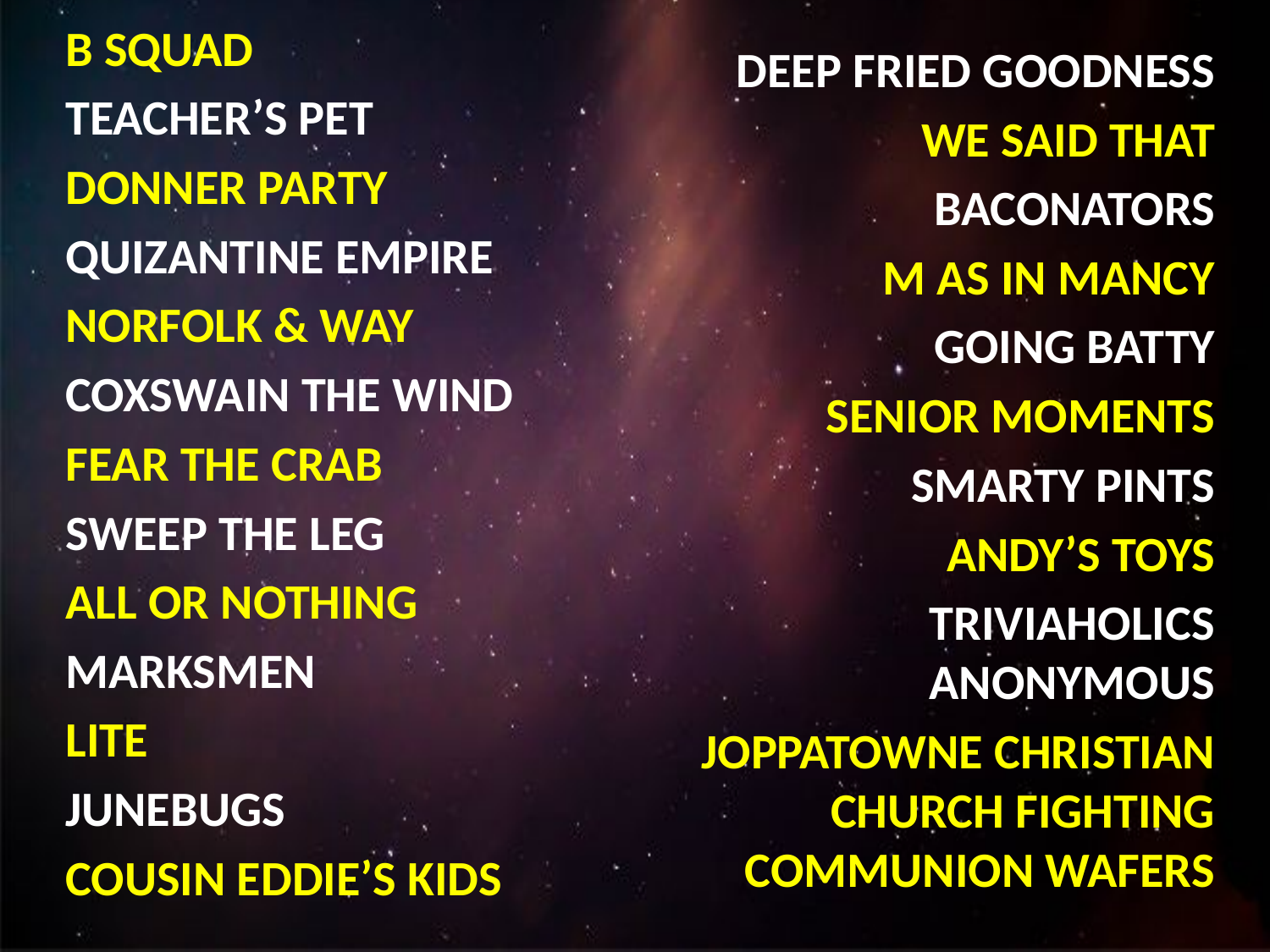

B SQUAD
TEACHER’S PET
DONNER PARTY
QUIZANTINE EMPIRE
NORFOLK & WAY
COXSWAIN THE WIND
FEAR THE CRAB
SWEEP THE LEG
ALL OR NOTHING
MARKSMEN
LITE
JUNEBUGS
COUSIN EDDIE’S KIDS
DEEP FRIED GOODNESS
WE SAID THAT
BACONATORS
M AS IN MANCY
GOING BATTY
SENIOR MOMENTS
SMARTY PINTS
ANDY’S TOYS
TRIVIAHOLICS ANONYMOUS
JOPPATOWNE CHRISTIAN CHURCH FIGHTING COMMUNION WAFERS